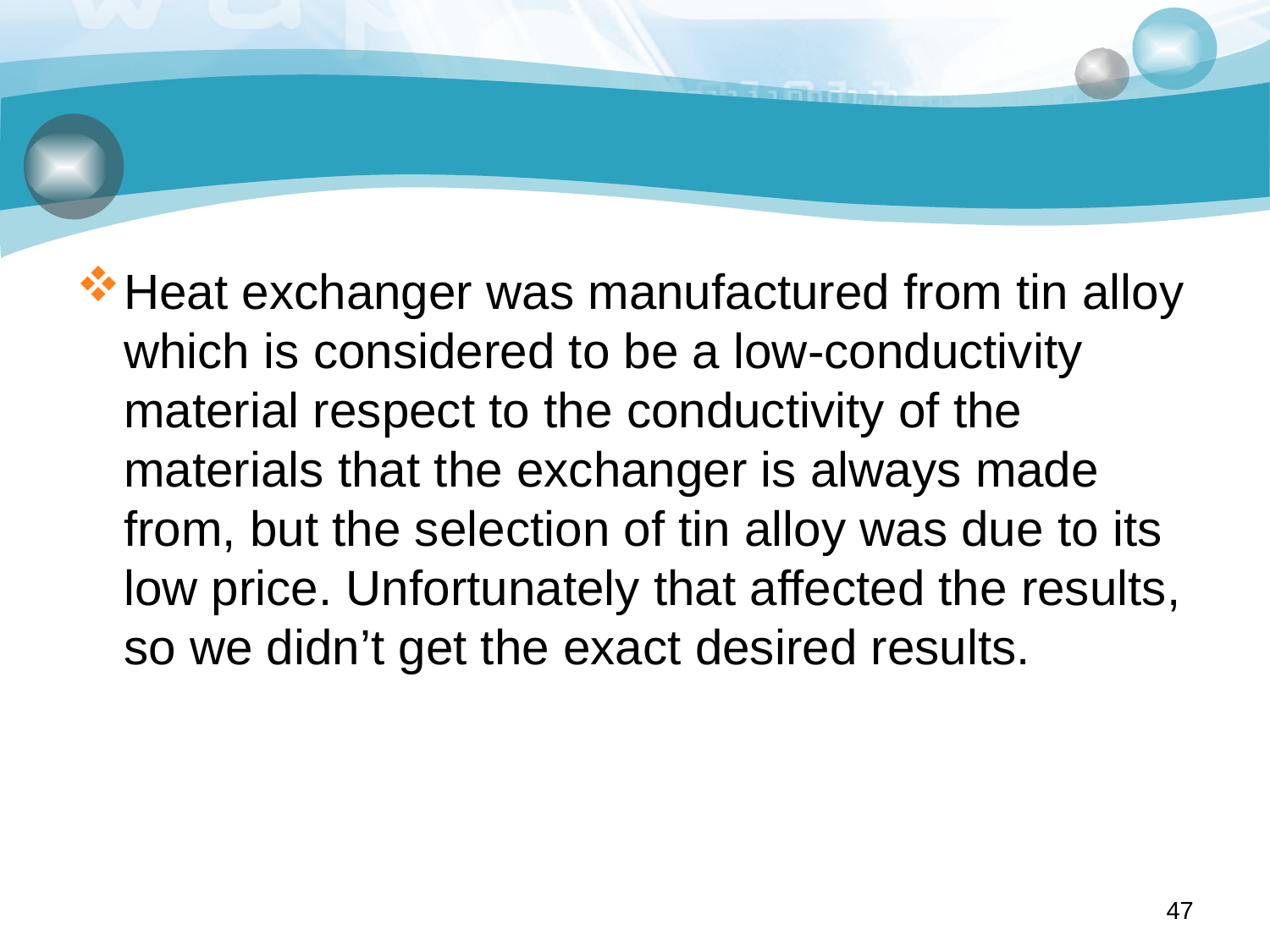

#
Heat exchanger was manufactured from tin alloy which is considered to be a low-conductivity material respect to the conductivity of the materials that the exchanger is always made from, but the selection of tin alloy was due to its low price. Unfortunately that affected the results, so we didn’t get the exact desired results.

47